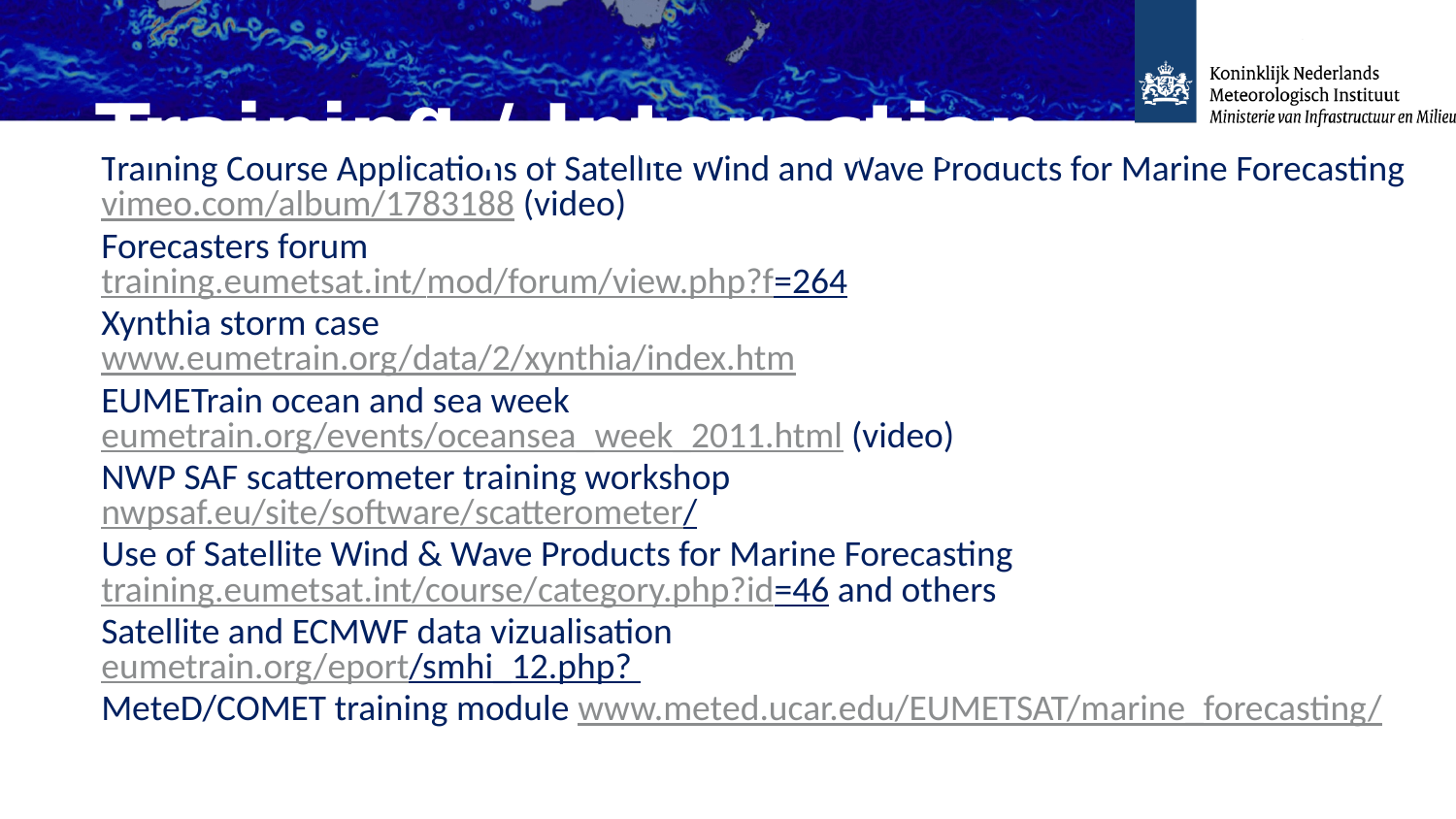

Training / Interaction
Training Course Applications of Satellite Wind and Wave Products for Marine Forecasting
vimeo.com/album/1783188 (video)
Forecasters forum
training.eumetsat.int/mod/forum/view.php?f=264
Xynthia storm case
www.eumetrain.org/data/2/xynthia/index.htm
EUMETrain ocean and sea week
eumetrain.org/events/oceansea_week_2011.html (video)
NWP SAF scatterometer training workshop
nwpsaf.eu/site/software/scatterometer/
Use of Satellite Wind & Wave Products for Marine Forecasting
training.eumetsat.int/course/category.php?id=46 and others
Satellite and ECMWF data vizualisation
eumetrain.org/eport/smhi_12.php?
MeteD/COMET training module www.meted.ucar.edu/EUMETSAT/marine_forecasting/